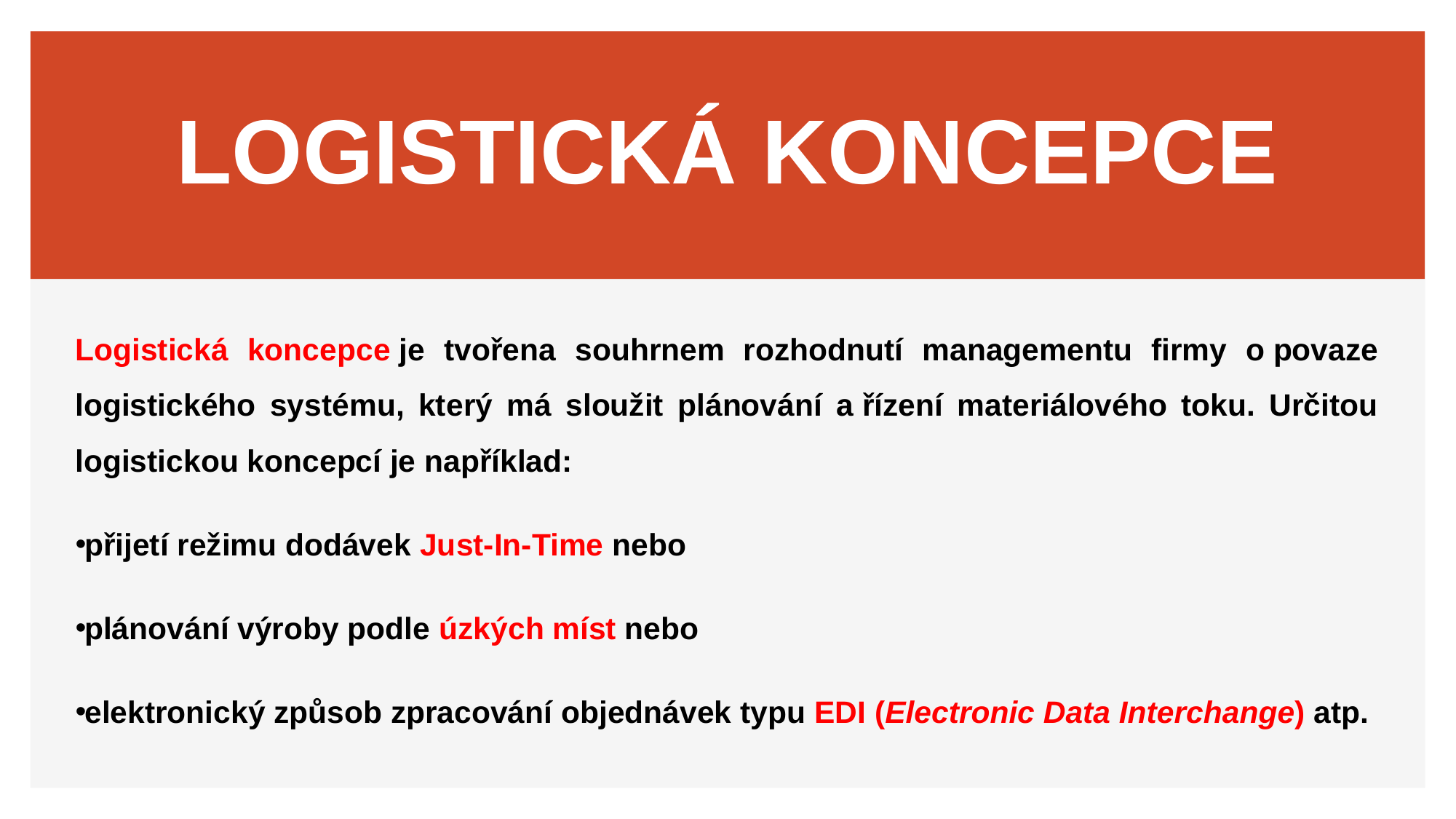

# LOGISTICKÁ KONCEPCE
Logistická koncepce je tvořena souhrnem rozhodnutí managementu firmy o povaze logistického systému, který má sloužit plánování a řízení materiálového toku. Určitou logistickou koncepcí je například:
přijetí režimu dodávek Just-In-Time nebo
plánování výroby podle úzkých míst nebo
elektronický způsob zpracování objednávek typu EDI (Electronic Data Interchange) atp.